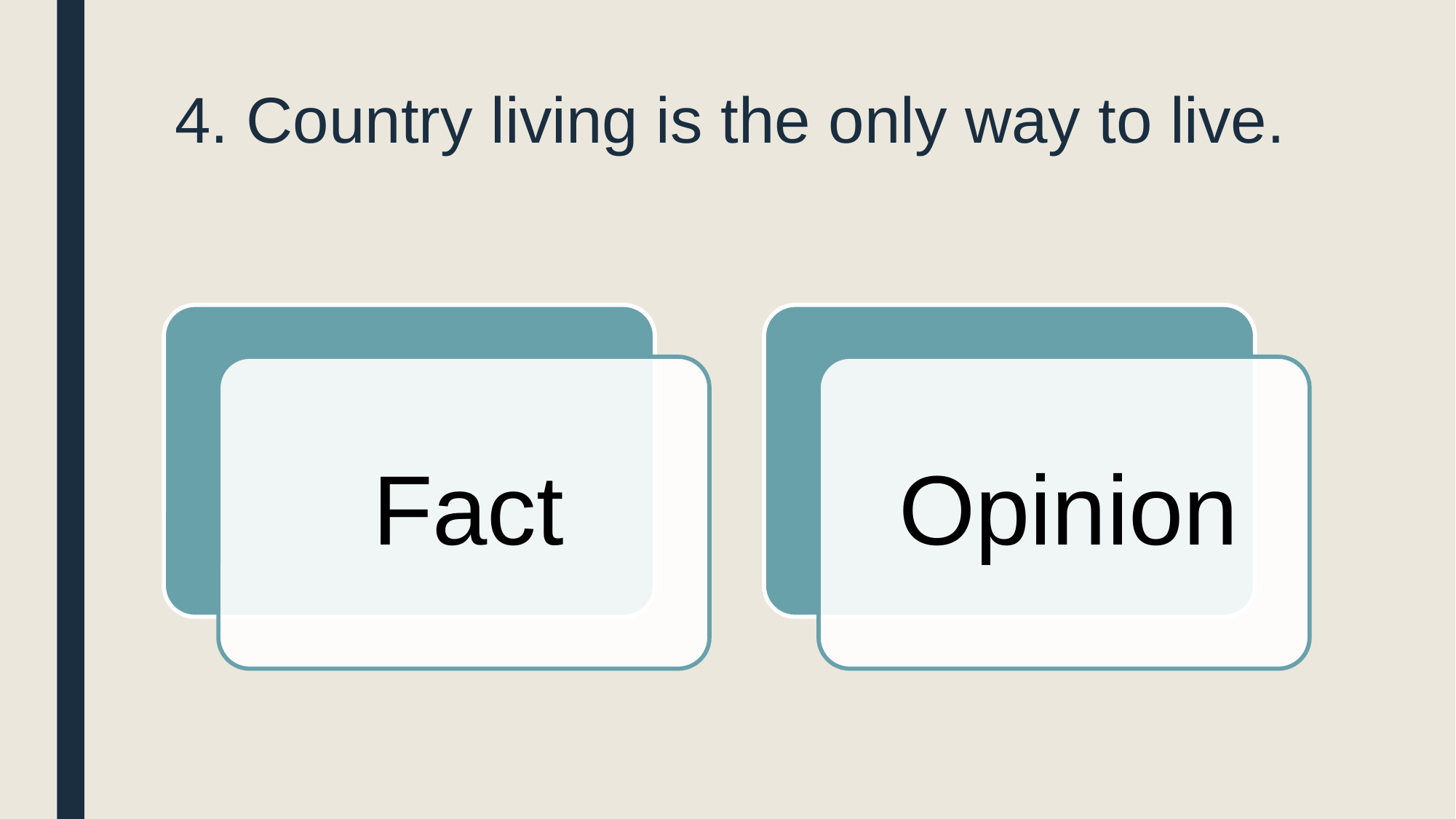

# 4. Country living is the only way to live.
Fact
Opinion